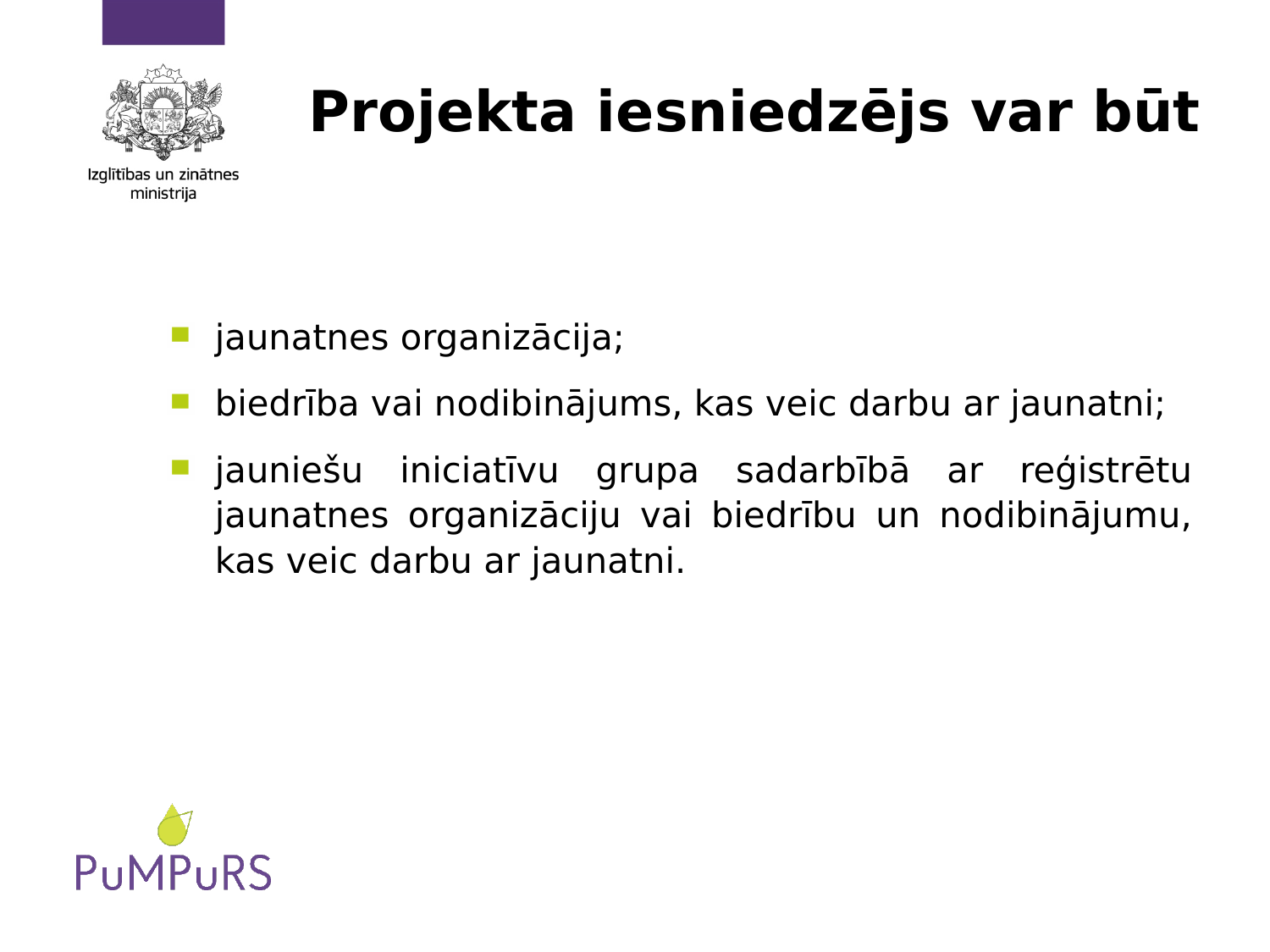

# Projekta iesniedzējs var būt
jaunatnes organizācija;
biedrība vai nodibinājums, kas veic darbu ar jaunatni;
jauniešu iniciatīvu grupa sadarbībā ar reģistrētu jaunatnes organizāciju vai biedrību un nodibinājumu, kas veic darbu ar jaunatni.